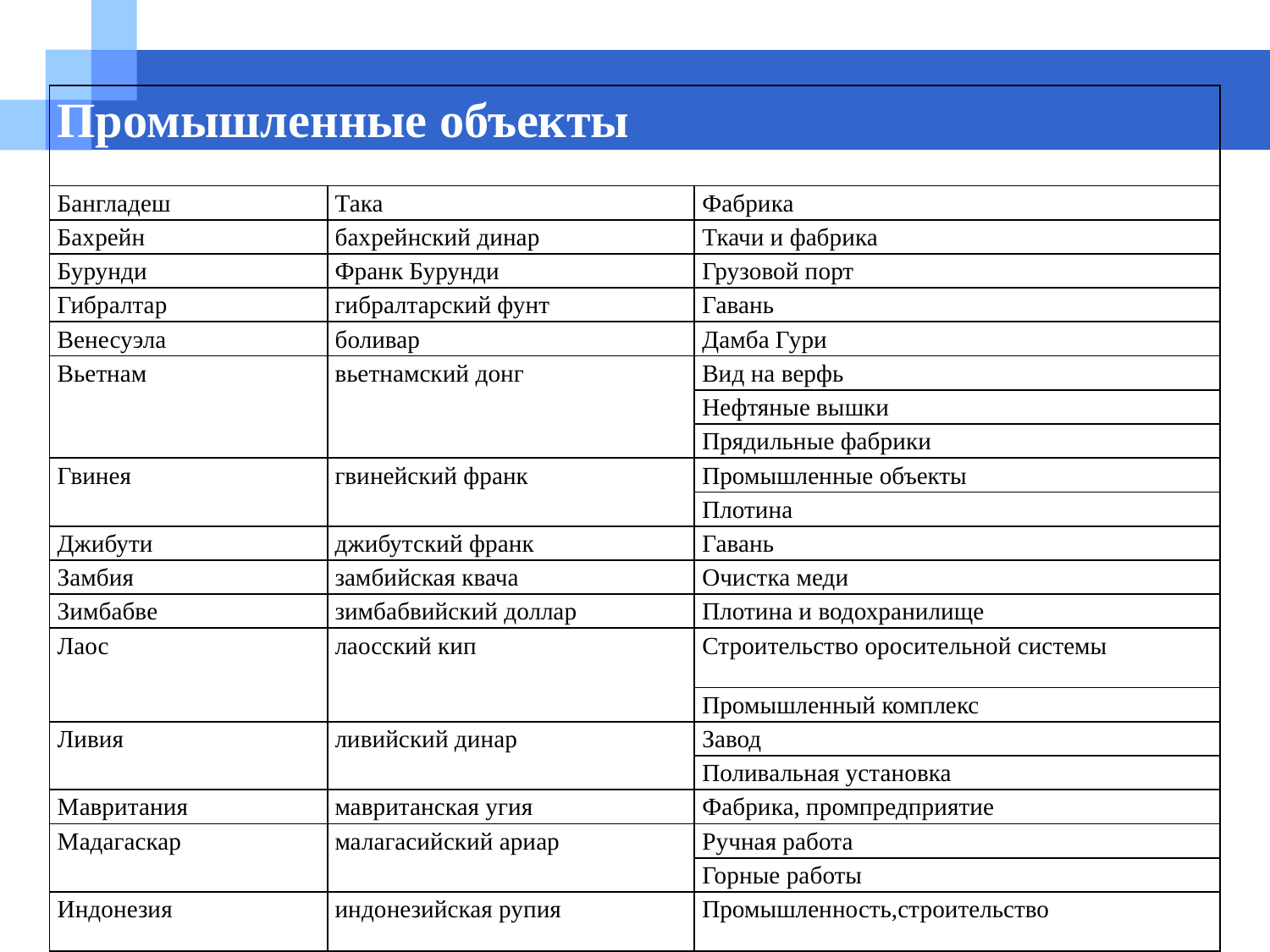

#
| Промышленные объекты |  |  |
| --- | --- | --- |
| Бангладеш | Така | Фабрика |
| Бахрейн | бахрейнский динар | Ткачи и фабрика |
| Бурунди | Франк Бурунди | Грузовой порт |
| Гибралтар | гибралтарский фунт | Гавань |
| Венесуэла | боливар | Дамба Гури |
| Вьетнам | вьетнамский донг | Вид на верфь |
|  |  | Нефтяные вышки |
|  |  | Прядильные фабрики |
| Гвинея | гвинейский франк | Промышленные объекты |
|  |  | Плотина |
| Джибути | джибутский франк | Гавань |
| Замбия | замбийская квача | Очистка меди |
| Зимбабве | зимбабвийский доллар | Плотина и водохранилище |
| Лаос | лаосский кип | Строительство оросительной системы |
|  |  | Промышленный комплекс |
| Ливия | ливийский динар | Завод |
|  |  | Поливальная установка |
| Мавритания | мавританская угия | Фабрика, промпредприятие |
| Мадагаскар | малагасийский ариар | Ручная работа |
|  |  | Горные работы |
| Индонезия | индонезийская рупия | Промышленность,строительство |